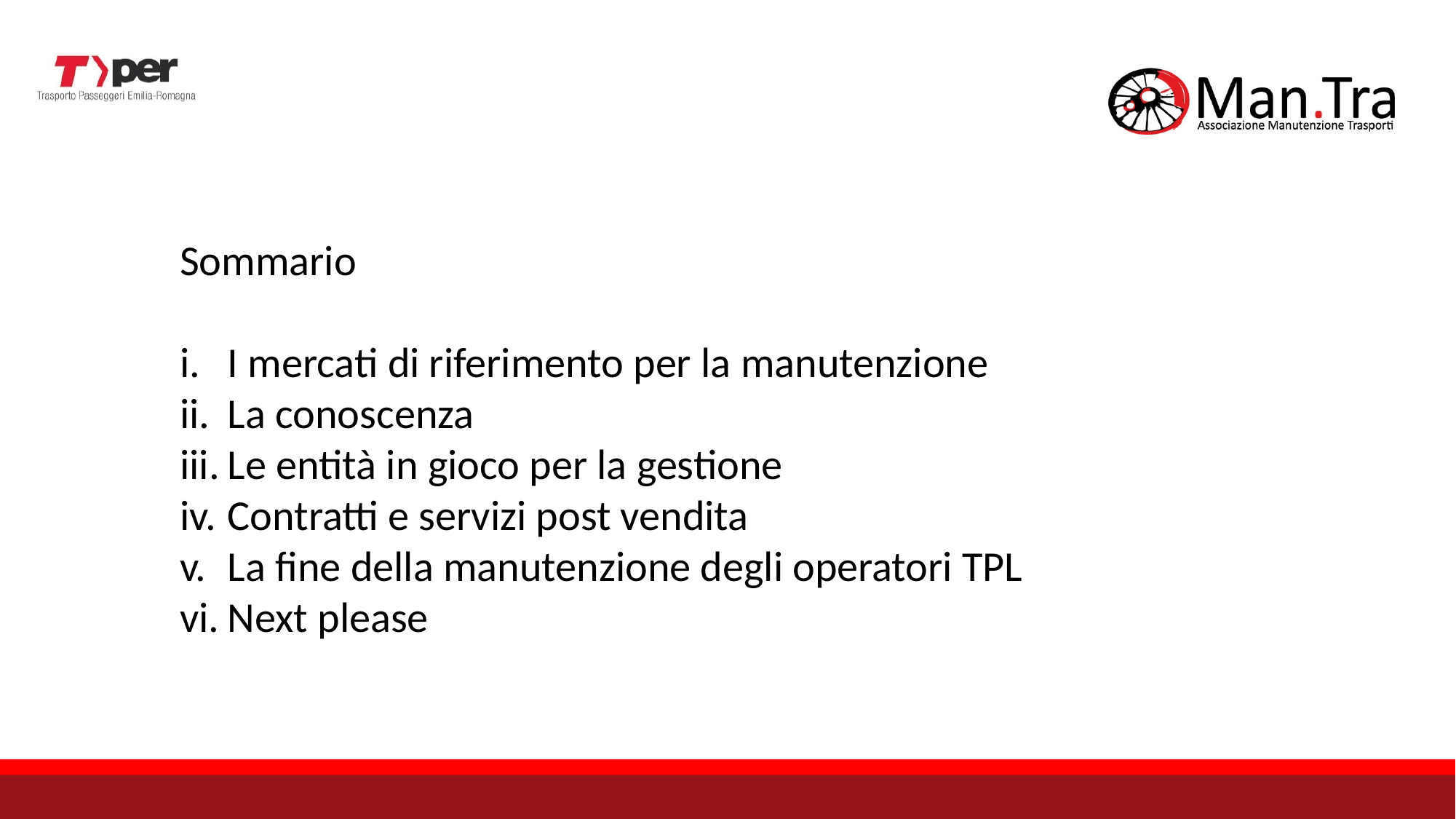

Sommario

I mercati di riferimento per la manutenzione
La conoscenza
Le entità in gioco per la gestione
Contratti e servizi post vendita
La fine della manutenzione degli operatori TPL
Next please